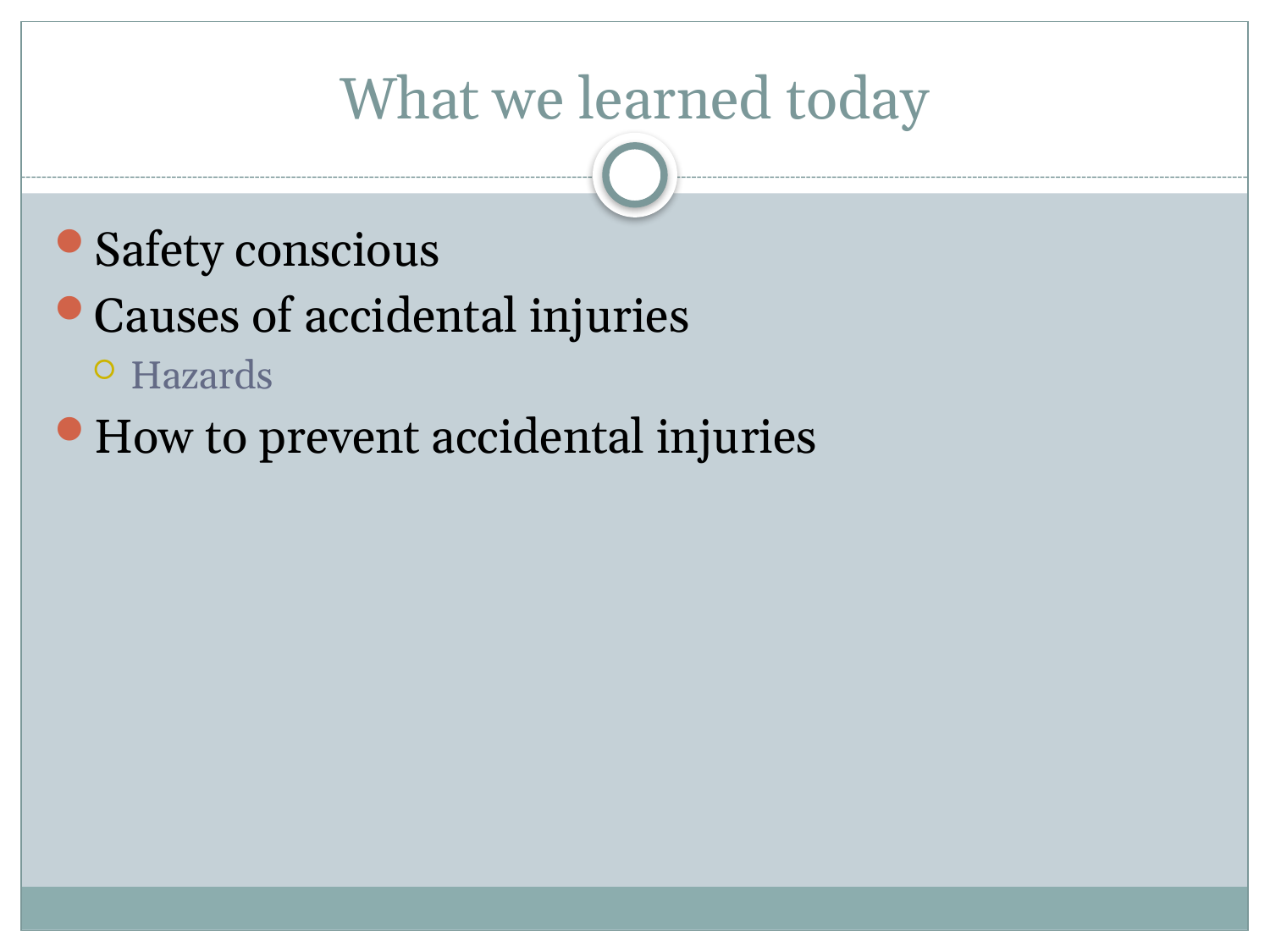

# What we learned today
Safety conscious
Causes of accidental injuries
Hazards
How to prevent accidental injuries